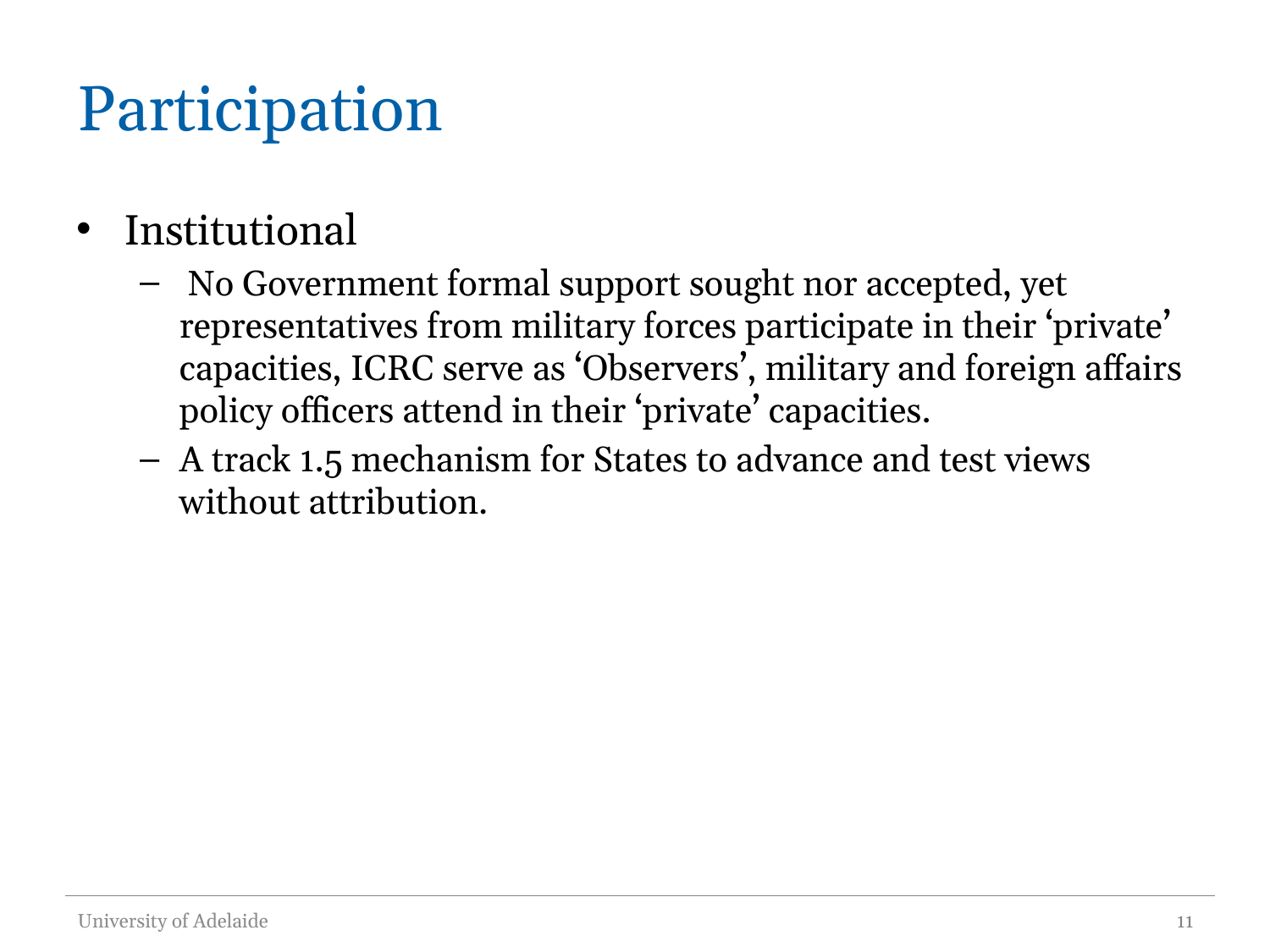

# Participation
Institutional
 No Government formal support sought nor accepted, yet representatives from military forces participate in their ‘private’ capacities, ICRC serve as ‘Observers’, military and foreign affairs policy officers attend in their ‘private’ capacities.
A track 1.5 mechanism for States to advance and test views without attribution.

University of Adelaide
11